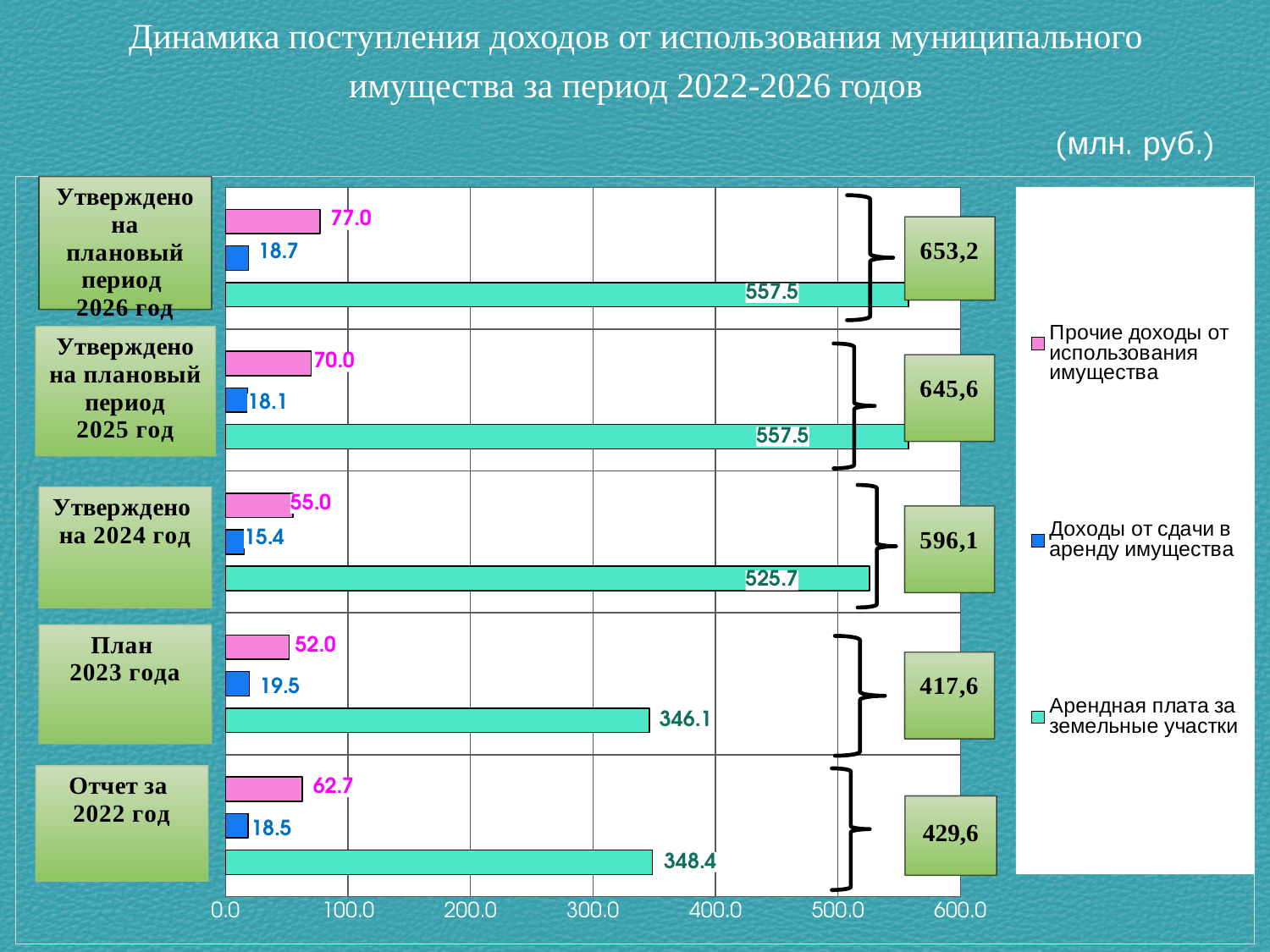

Динамика поступления доходов от использования муниципального имущества за период 2022-2026 годов
(млн. руб.)

### Chart

| Category | Арендная плата за земельные участки | Доходы от сдачи в аренду имущества | Прочие доходы от использования имущества  |
|---|---|---|---|
| 2022 | 348.4 | 18.5 | 62.7 |
| 2023 | 346.1 | 19.5 | 52.0 |
| 2024 | 525.7 | 15.4 | 55.0 |
| 2025 | 557.5 | 18.1 | 70.0 |
| 2026 | 557.5 | 18.7 | 77.0 |
429,6